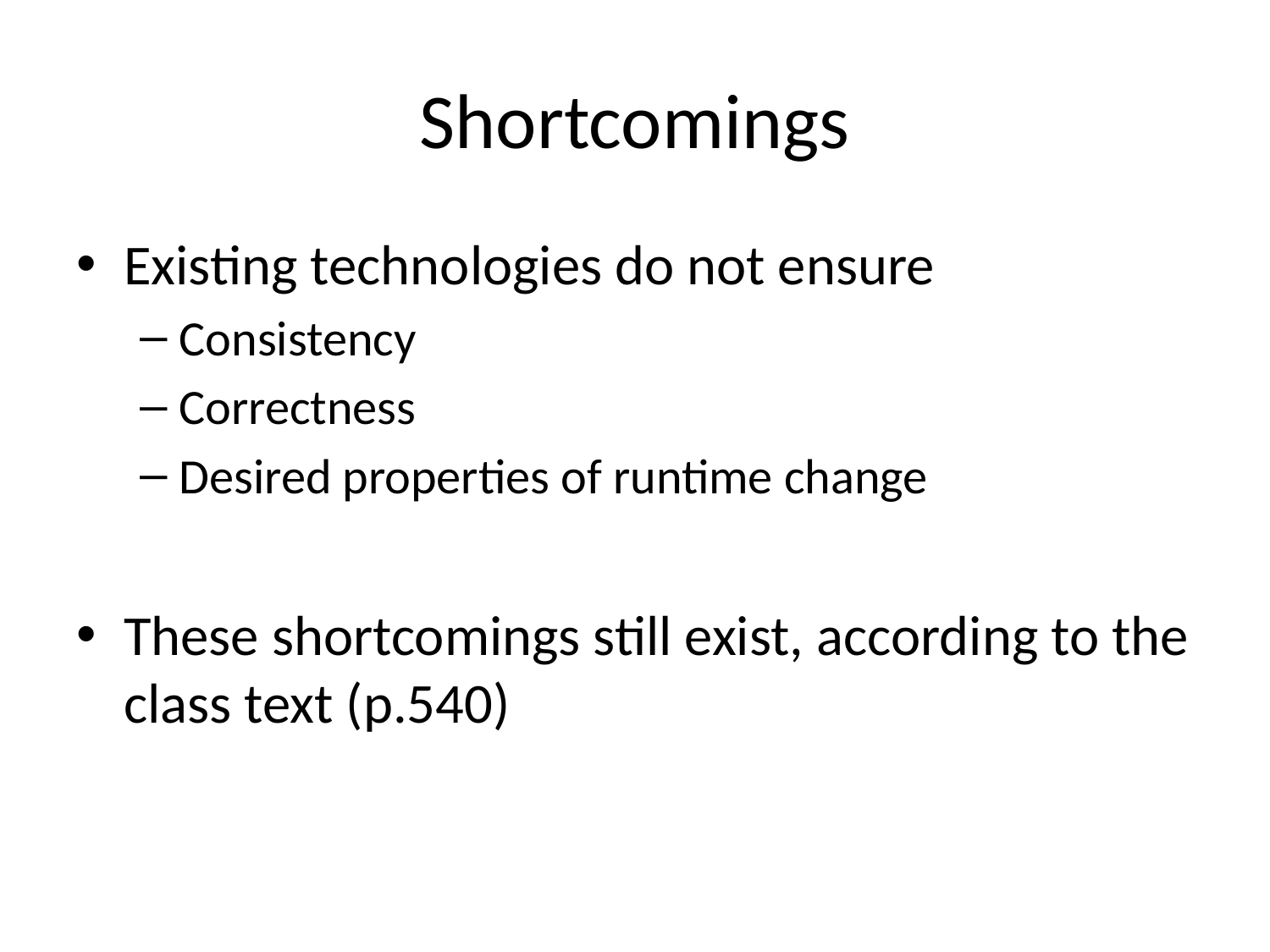

# Shortcomings
Existing technologies do not ensure
Consistency
Correctness
Desired properties of runtime change

These shortcomings still exist, according to the class text (p.540)